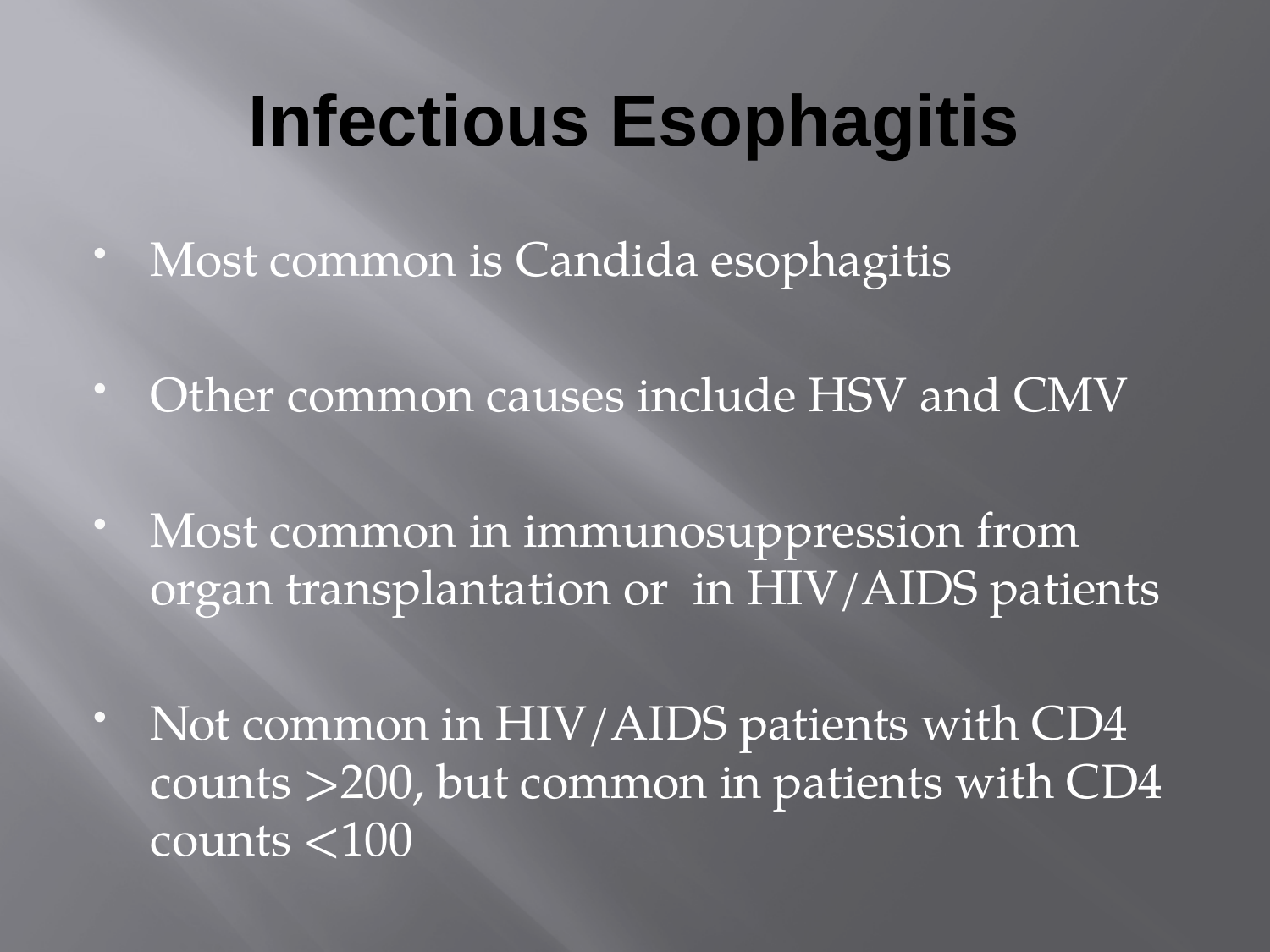

# Infectious Esophagitis
Most common is Candida esophagitis

Other common causes include HSV and CMV

Most common in immunosuppression from organ transplantation or  in HIV/AIDS patients

Not common in HIV/AIDS patients with CD4 counts >200, but common in patients with CD4 counts <100